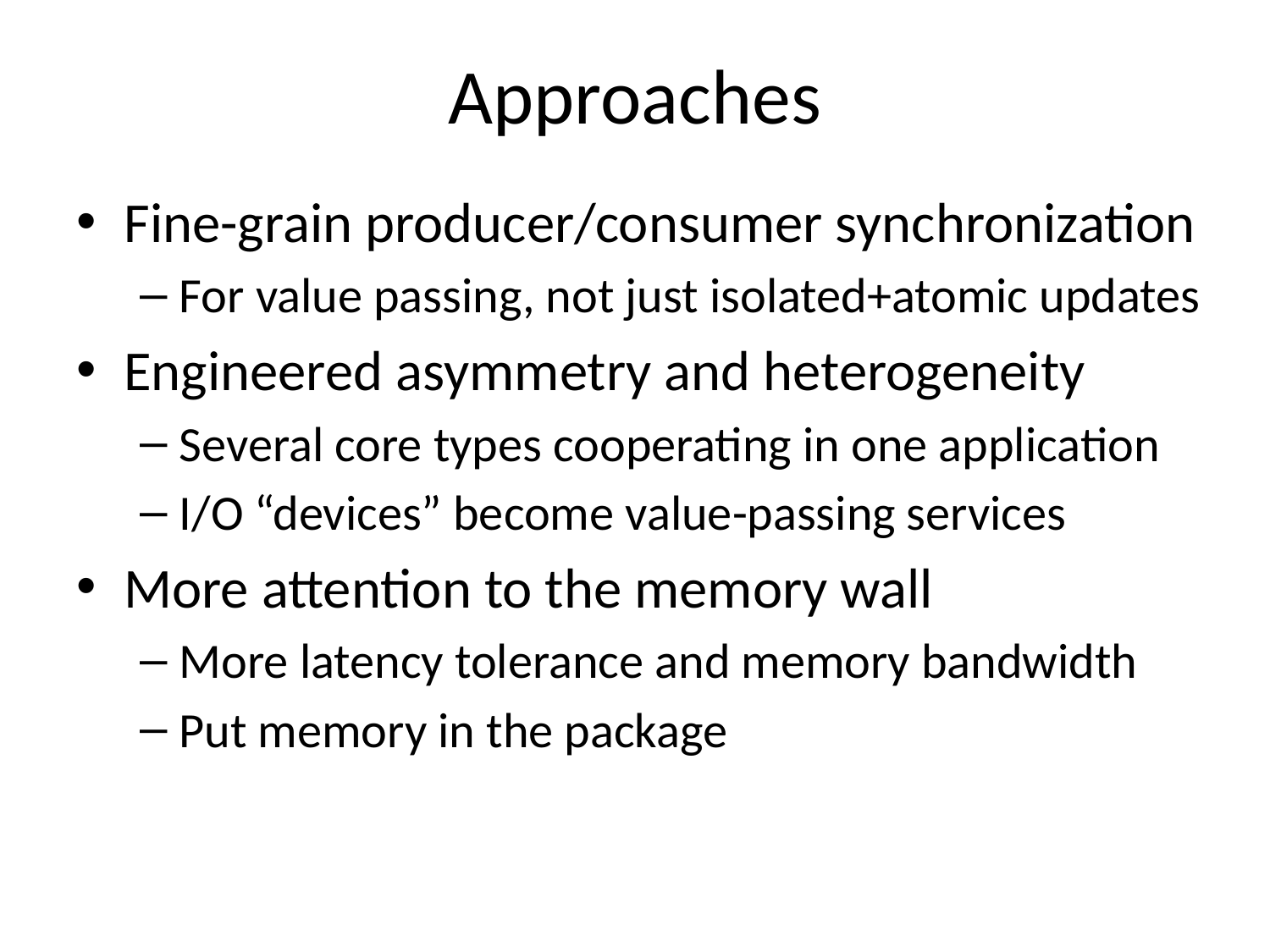

# Approaches
Fine-grain producer/consumer synchronization
For value passing, not just isolated+atomic updates
Engineered asymmetry and heterogeneity
Several core types cooperating in one application
I/O “devices” become value-passing services
More attention to the memory wall
More latency tolerance and memory bandwidth
Put memory in the package